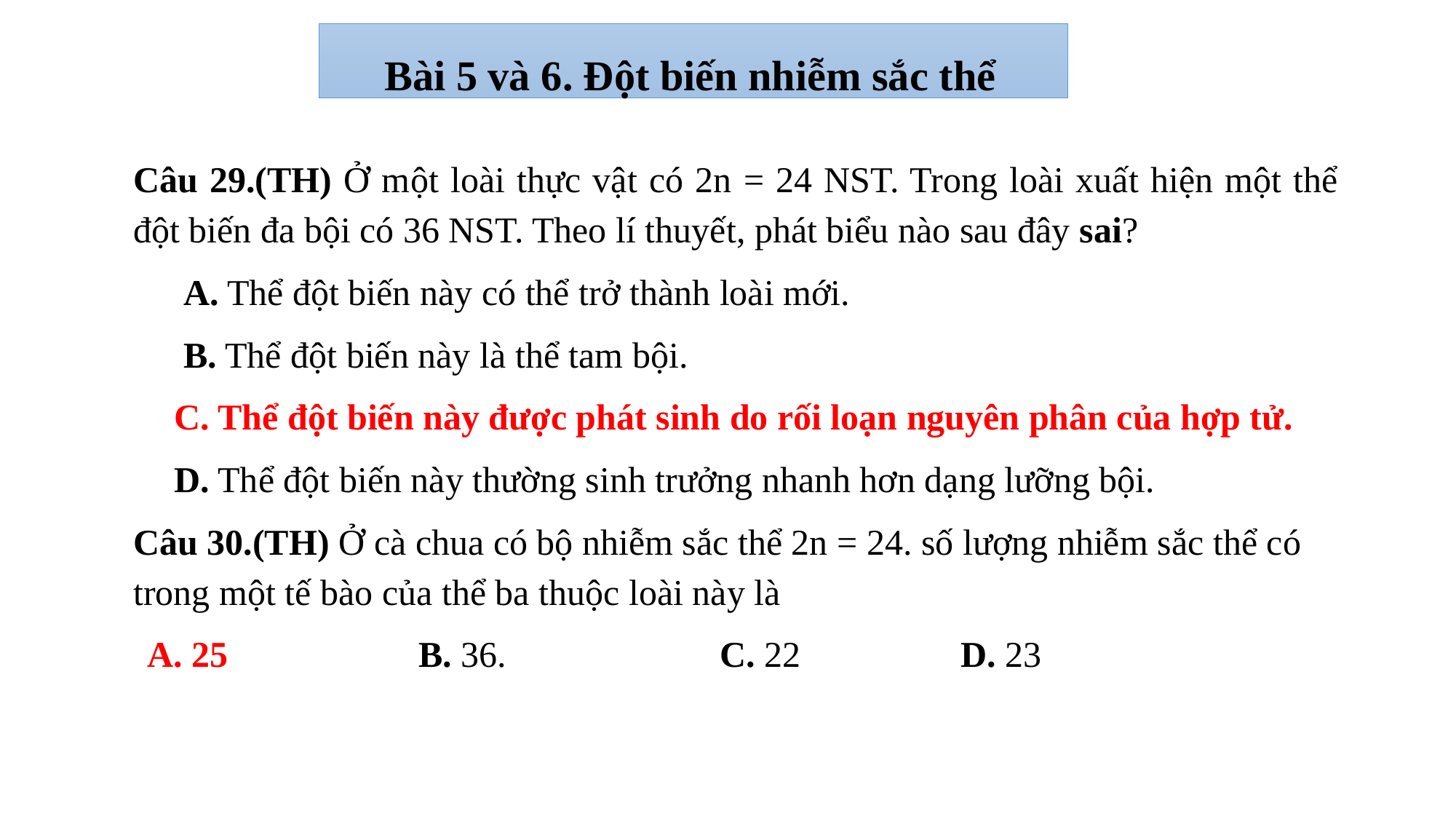

Bài 5 và 6. Đột biến nhiễm sắc thể
Câu 29.(TH) Ở một loài thực vật có 2n = 24 NST. Trong loài xuất hiện một thể đột biến đa bội có 36 NST. Theo lí thuyết, phát biểu nào sau đây sai?
	    A. Thể đột biến này có thể trở thành loài mới.
	    B. Thể đột biến này là thể tam bội.
	   C. Thể đột biến này được phát sinh do rối loạn nguyên phân của hợp tử.
	   D. Thể đột biến này thường sinh trưởng nhanh hơn dạng lưỡng bội.
Câu 30.(TH) Ở cà chua có bộ nhiễm sắc thể 2n = 24. số lượng nhiễm sắc thể có trong một tế bào của thể ba thuộc loài này là
	A. 25                     B. 36.             	C. 22	       D. 23